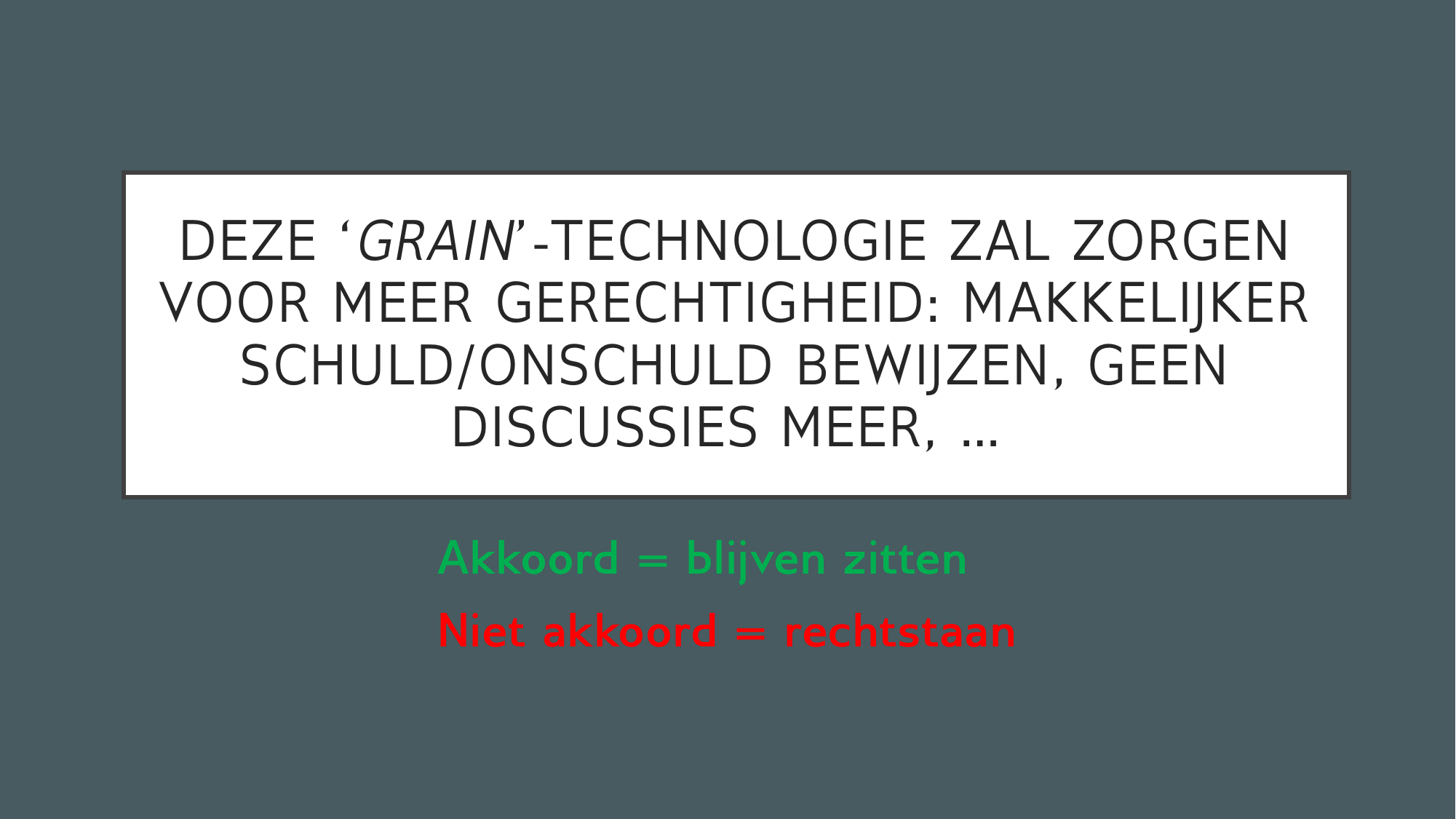

# Deze ‘grain’-technologie zal zorgen voor meer gerechtigheid: makkelijker schuld/onschuld bewijzen, geen discussies meer, …
Akkoord = blijven zitten
Niet akkoord = rechtstaan